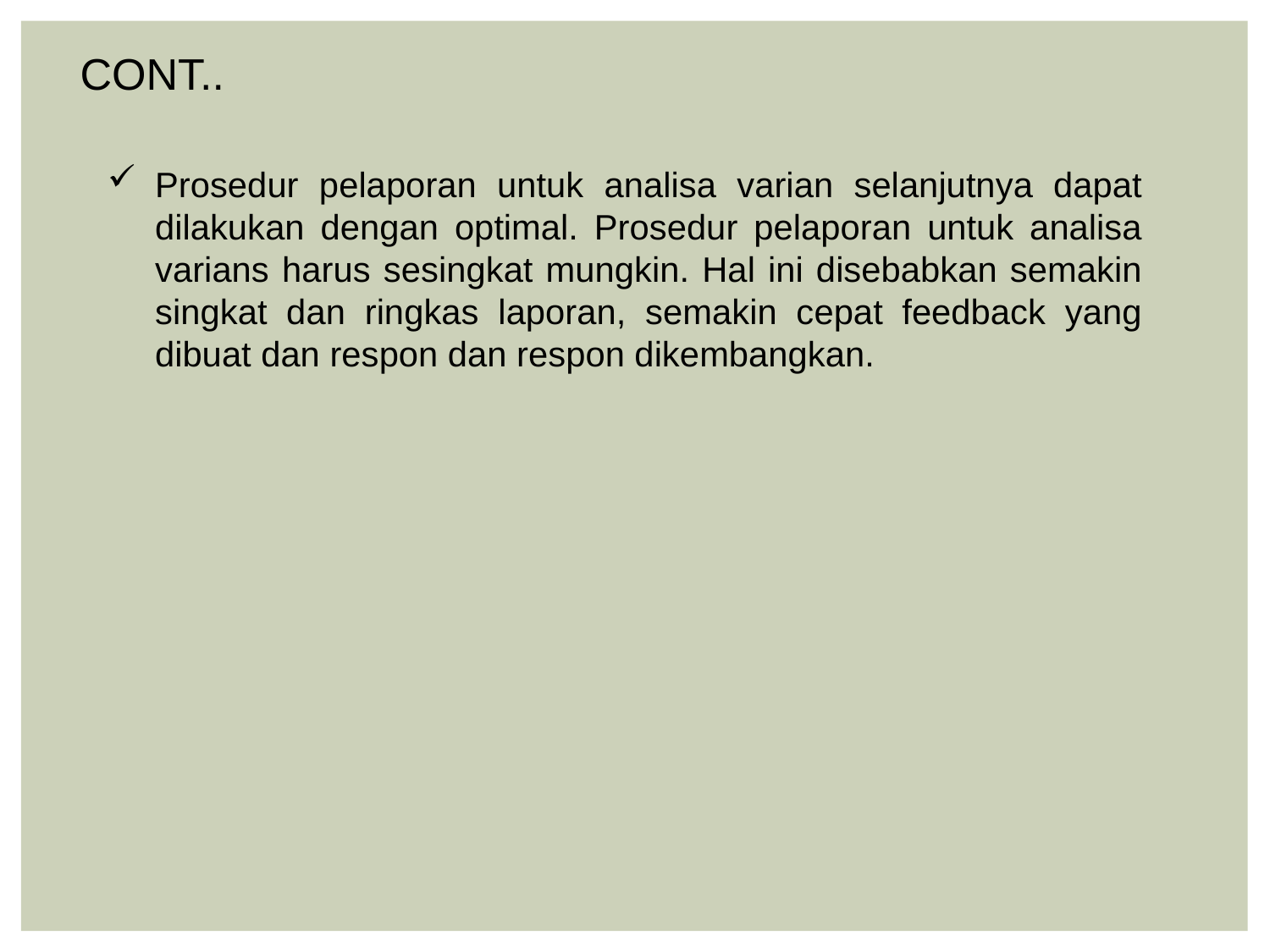

CONT..
Prosedur pelaporan untuk analisa varian selanjutnya dapat dilakukan dengan optimal. Prosedur pelaporan untuk analisa varians harus sesingkat mungkin. Hal ini disebabkan semakin singkat dan ringkas laporan, semakin cepat feedback yang dibuat dan respon dan respon dikembangkan.